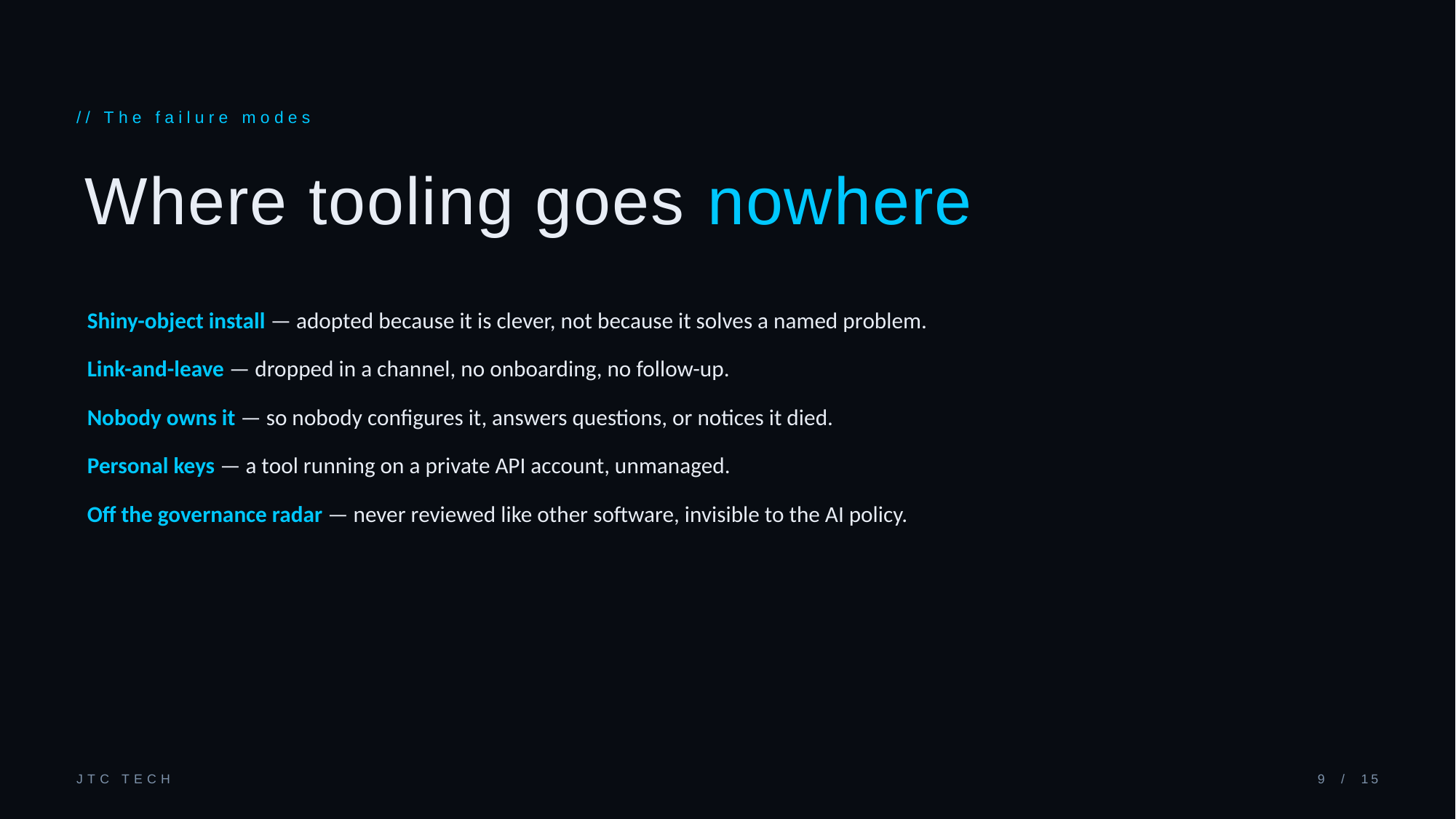

// The failure modes
Where tooling goes nowhere
Shiny-object install — adopted because it is clever, not because it solves a named problem.
Link-and-leave — dropped in a channel, no onboarding, no follow-up.
Nobody owns it — so nobody configures it, answers questions, or notices it died.
Personal keys — a tool running on a private API account, unmanaged.
Off the governance radar — never reviewed like other software, invisible to the AI policy.
JTC TECH
9  /  15